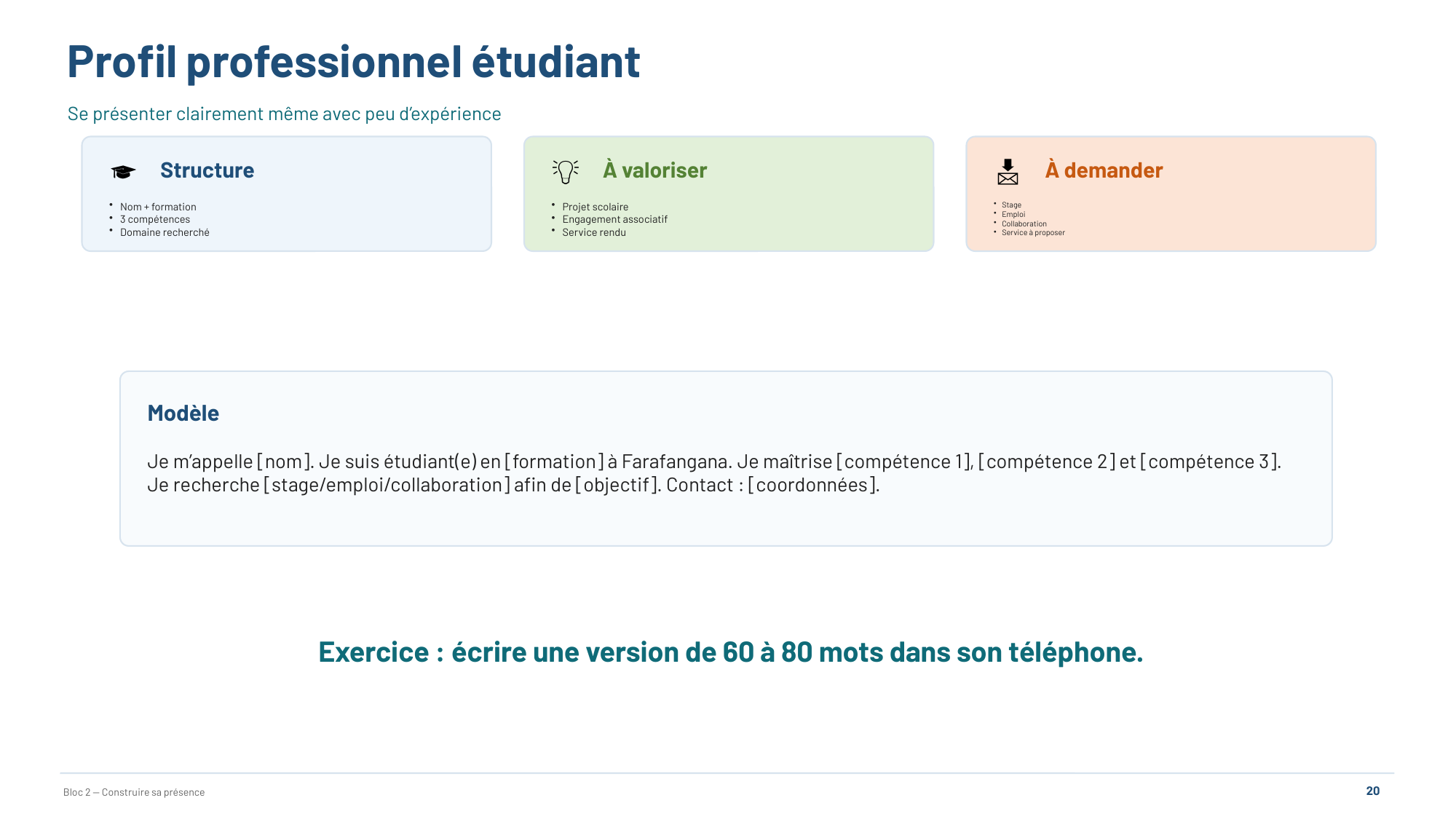

Profil professionnel étudiant
Se présenter clairement même avec peu d’expérience

🎓
💡
📩
Structure
À valoriser
À demander
Nom + formation
3 compétences
Domaine recherché
Projet scolaire
Engagement associatif
Service rendu
Stage
Emploi
Collaboration
Service à proposer

Modèle
Je m’appelle [nom]. Je suis étudiant(e) en [formation] à Farafangana. Je maîtrise [compétence 1], [compétence 2] et [compétence 3]. Je recherche [stage/emploi/collaboration] afin de [objectif]. Contact : [coordonnées].
Exercice : écrire une version de 60 à 80 mots dans son téléphone.

20
Bloc 2 — Construire sa présence